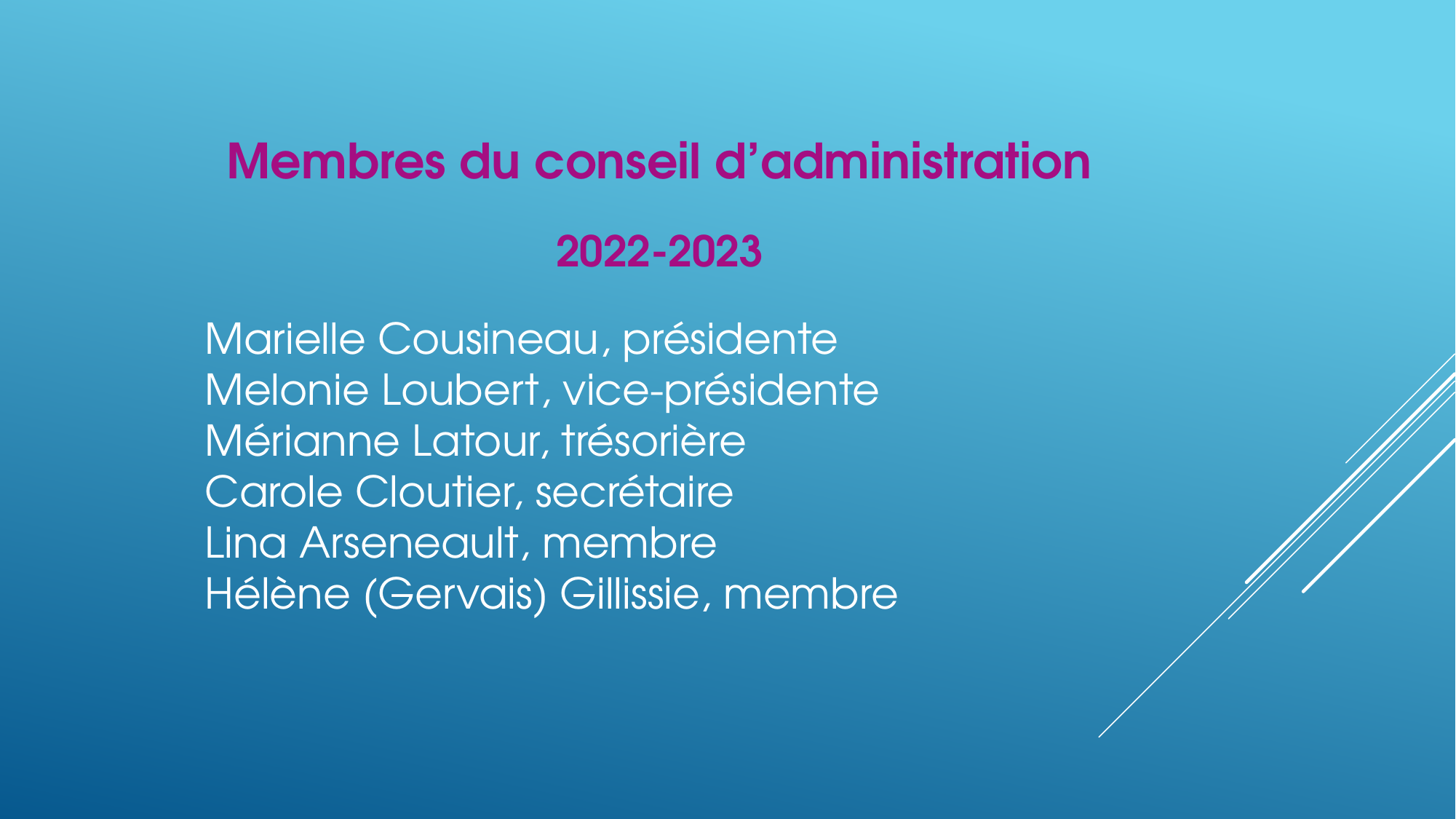

Membres du conseil d’administration
2022-2023
Marielle Cousineau, présidente
Melonie Loubert, vice-présidente
Mérianne Latour, trésorière
Carole Cloutier, secrétaire
Lina Arseneault, membre
Hélène (Gervais) Gillissie, membre